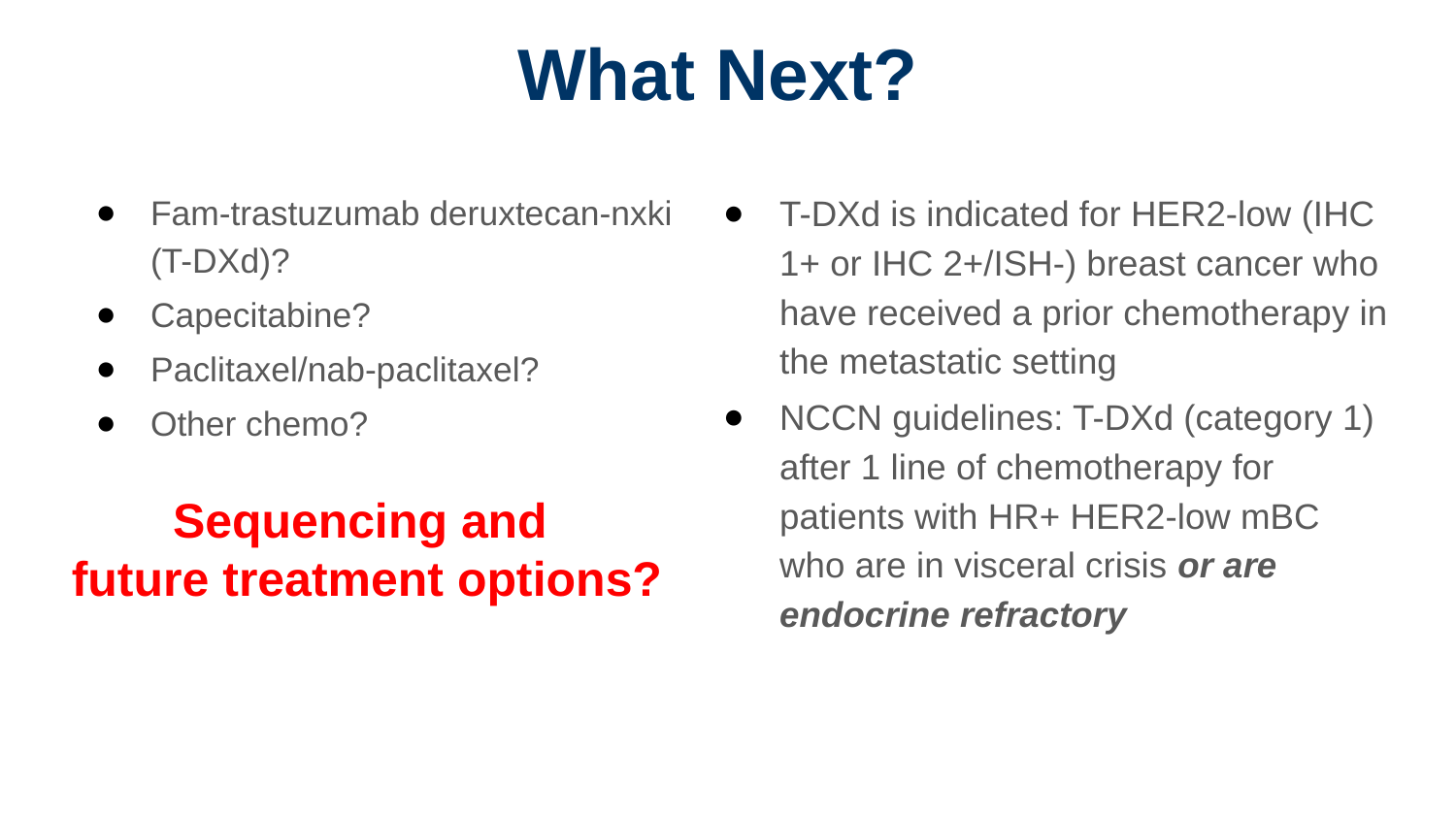

# What Next?
Fam-trastuzumab deruxtecan-nxki (T-DXd)?
Capecitabine?
Paclitaxel/nab-paclitaxel?
Other chemo?

T-DXd is indicated for HER2-low (IHC 1+ or IHC 2+/ISH-) breast cancer who have received a prior chemotherapy in the metastatic setting
NCCN guidelines: T-DXd (category 1) after 1 line of chemotherapy for patients with HR+ HER2-low mBC who are in visceral crisis or are endocrine refractory

Sequencing and
future treatment options?